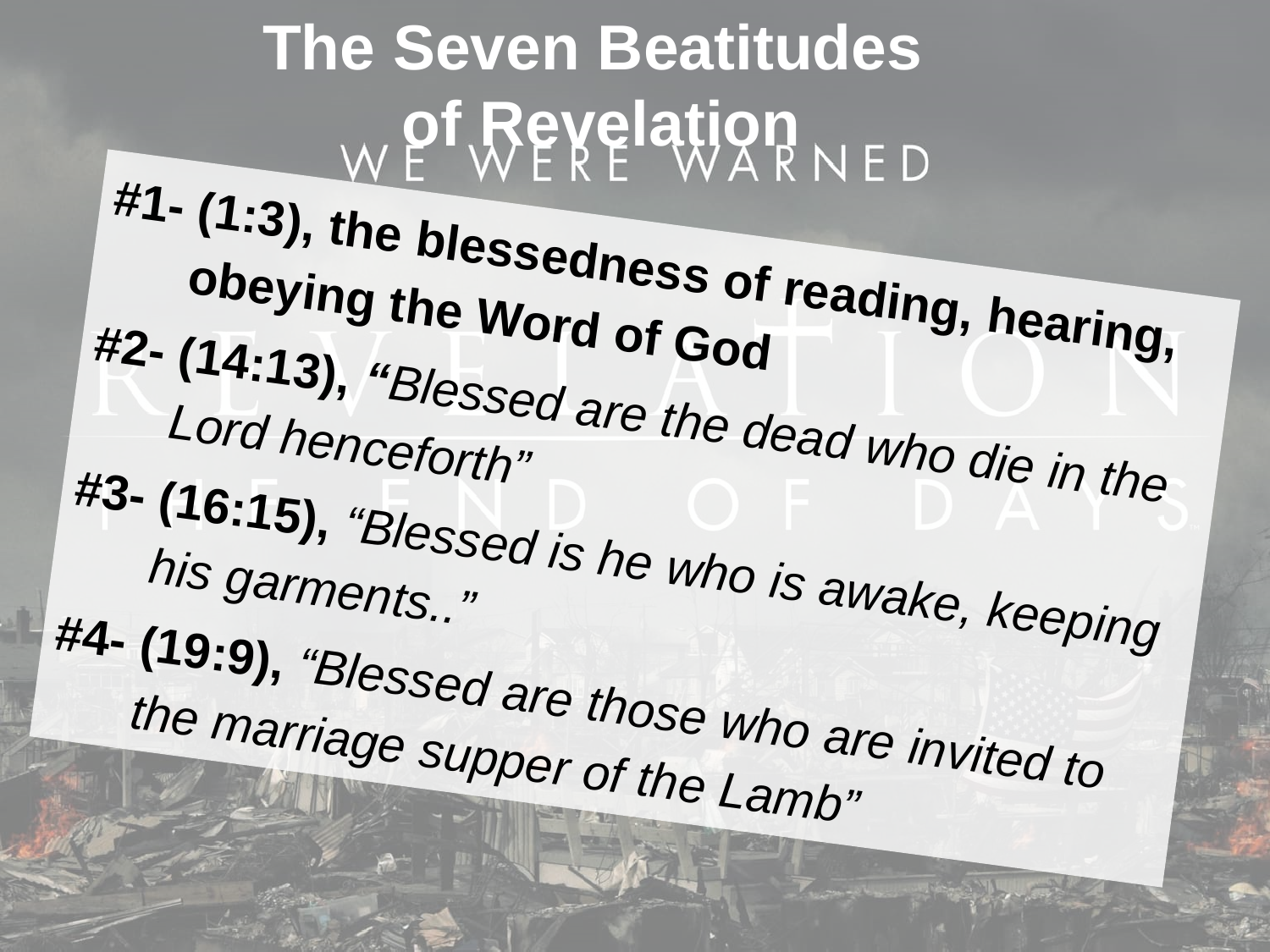

The Seven Beatitudes
 of Revelation
#1- (1:3), the blessedness of reading, hearing, obeying the Word of God
#2- (14:13), “Blessed are the dead who die in the Lord henceforth”
#3- (16:15), “Blessed is he who is awake, keeping his garments..”
#4- (19:9), “Blessed are those who are invited to the marriage supper of the Lamb”